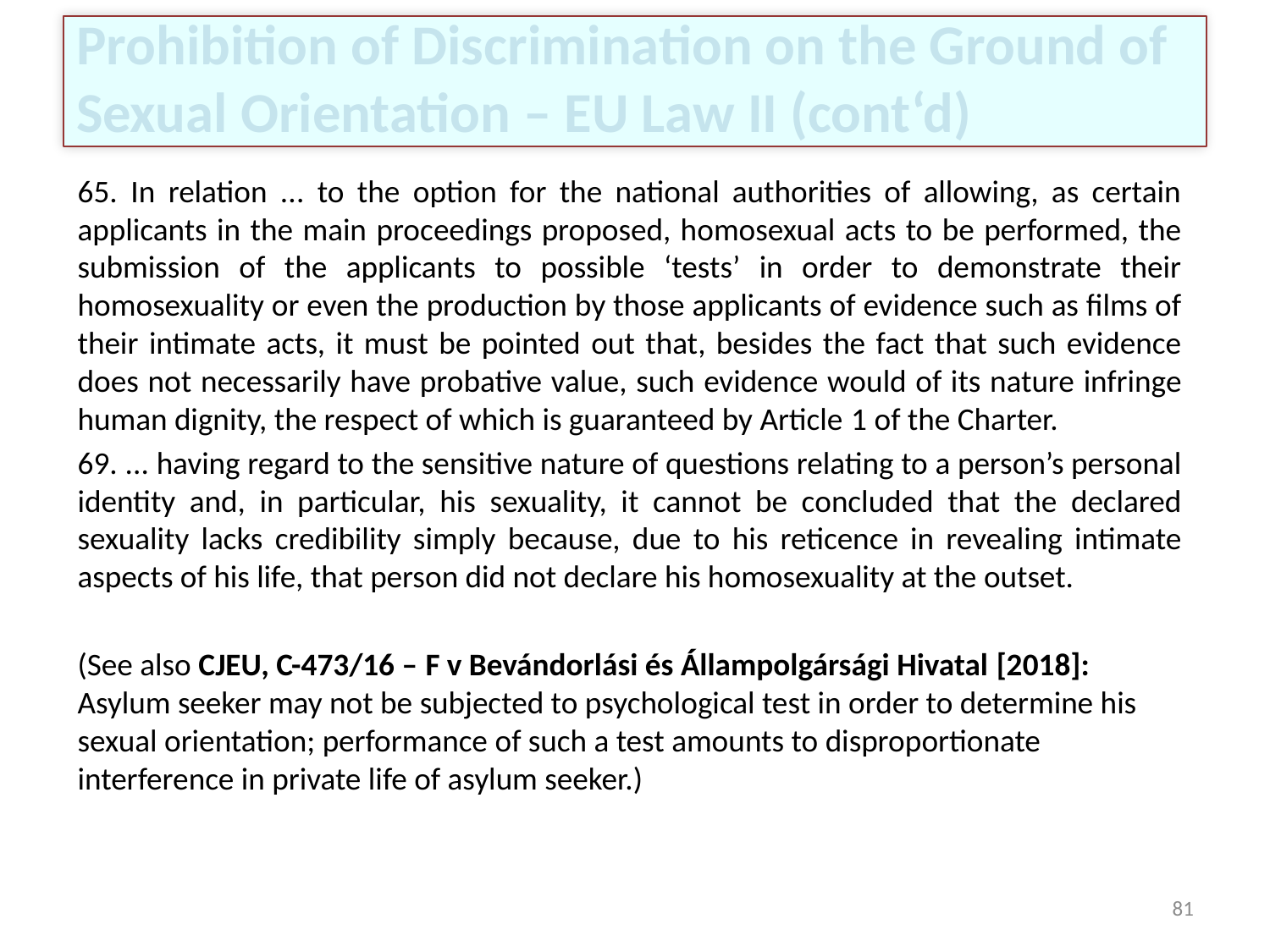

# Prohibition of Discrimination on the Ground of Sexual Orientation – EU Law II (cont‘d)
65. In relation ... to the option for the national authorities of allowing, as certain applicants in the main proceedings proposed, homosexual acts to be performed, the submission of the applicants to possible ‘tests’ in order to demonstrate their homosexuality or even the production by those applicants of evidence such as films of their intimate acts, it must be pointed out that, besides the fact that such evidence does not necessarily have probative value, such evidence would of its nature infringe human dignity, the respect of which is guaranteed by Article 1 of the Charter.
69. ... having regard to the sensitive nature of questions relating to a person’s personal identity and, in particular, his sexuality, it cannot be concluded that the declared sexuality lacks credibility simply because, due to his reticence in revealing intimate aspects of his life, that person did not declare his homosexuality at the outset.

(See also CJEU, C-473/16 – F v Bevándorlási és Állampolgársági Hivatal [2018]: Asylum seeker may not be subjected to psychological test in order to determine his sexual orientation; performance of such a test amounts to disproportionate interference in private life of asylum seeker.)

81